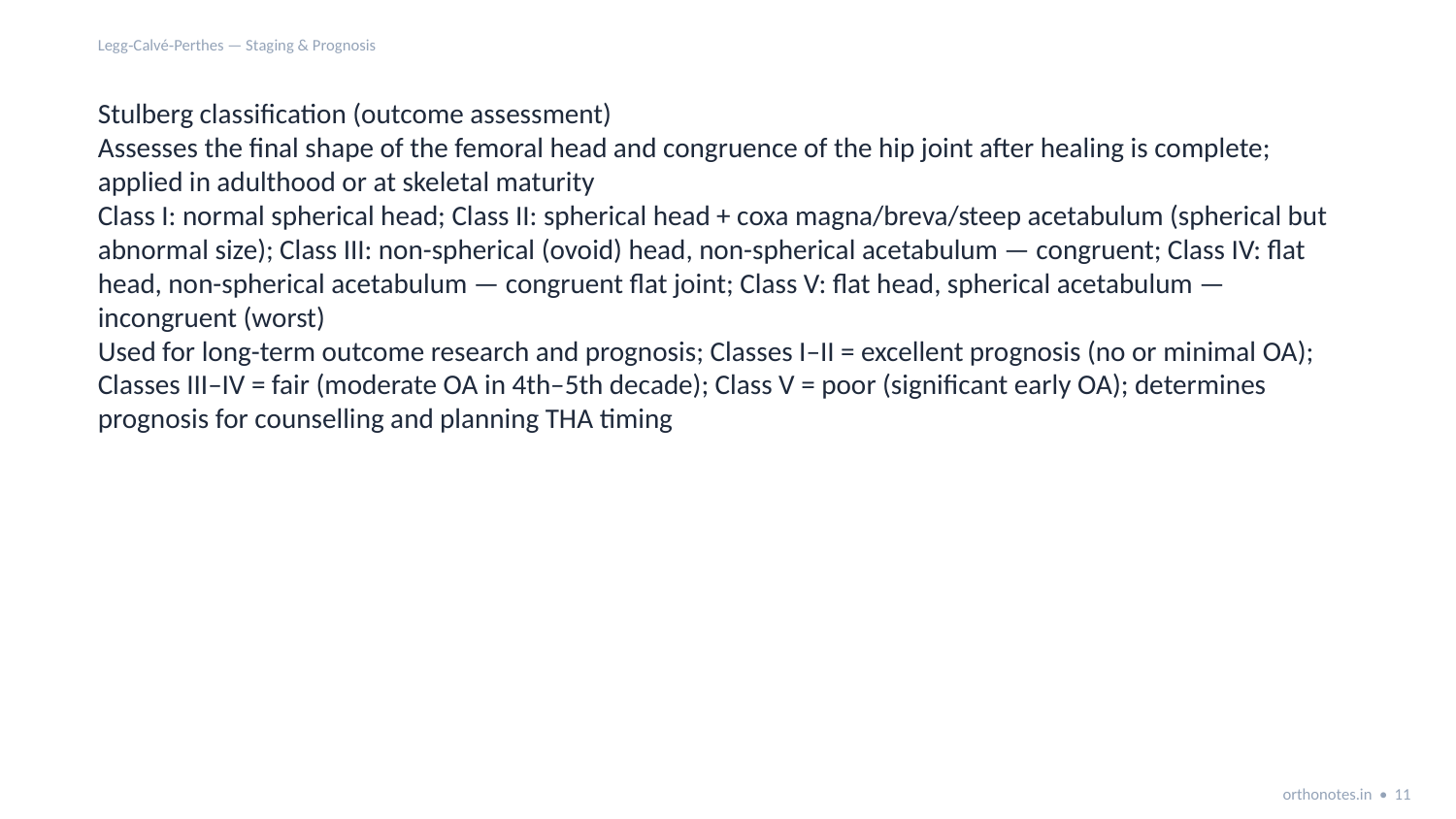

Legg‑Calvé‑Perthes — Staging & Prognosis
Stulberg classification (outcome assessment)
Assesses the final shape of the femoral head and congruence of the hip joint after healing is complete; applied in adulthood or at skeletal maturity
Class I: normal spherical head; Class II: spherical head + coxa magna/breva/steep acetabulum (spherical but abnormal size); Class III: non-spherical (ovoid) head, non-spherical acetabulum — congruent; Class IV: flat head, non-spherical acetabulum — congruent flat joint; Class V: flat head, spherical acetabulum — incongruent (worst)
Used for long-term outcome research and prognosis; Classes I–II = excellent prognosis (no or minimal OA); Classes III–IV = fair (moderate OA in 4th–5th decade); Class V = poor (significant early OA); determines prognosis for counselling and planning THA timing
orthonotes.in  •  11